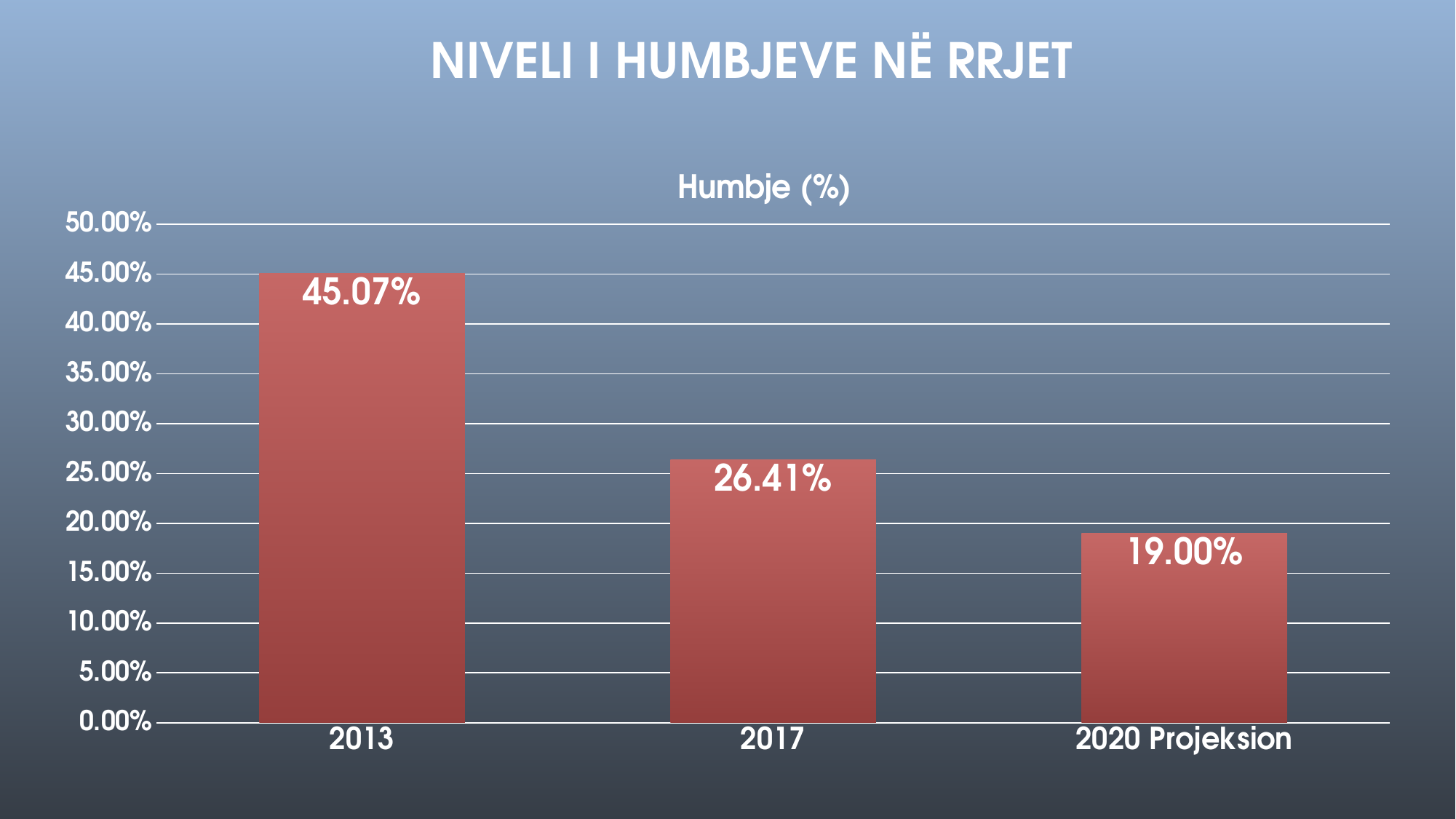

# Niveli I humbjeve në rrjet

### Chart: Humbje (%)

| Category | HUMBJE (%) |
|---|---|
| 2013 | 0.4507 |
| 2017 | 0.2641 |
| 2020 Projeksion | 0.19 |